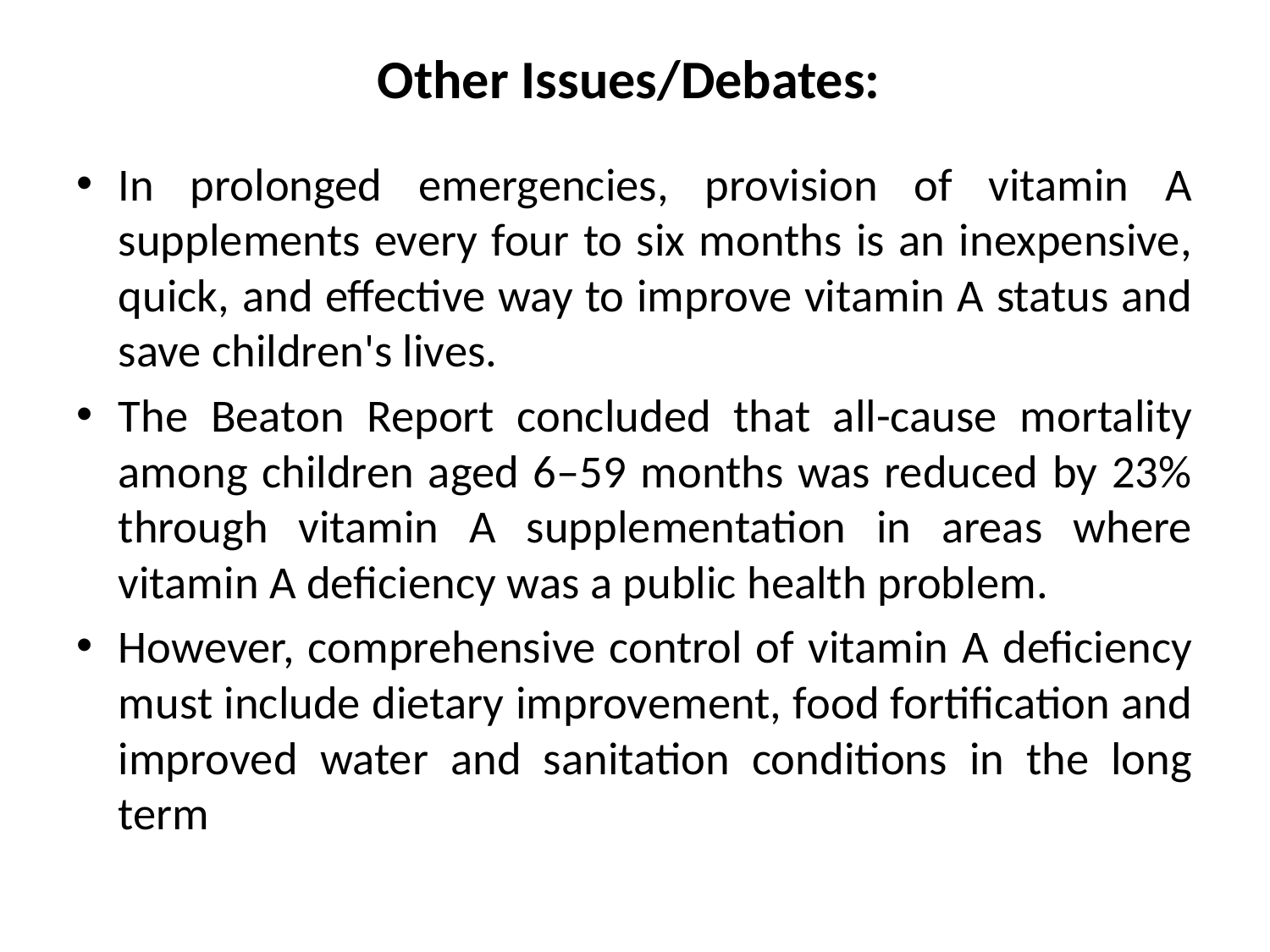

# Other Issues/Debates:
In prolonged emergencies, provision of vitamin A supplements every four to six months is an inexpensive, quick, and effective way to improve vitamin A status and save children's lives.
The Beaton Report concluded that all-cause mortality among children aged 6–59 months was reduced by 23% through vitamin A supplementation in areas where vitamin A deficiency was a public health problem.
However, comprehensive control of vitamin A deficiency must include dietary improvement, food fortification and improved water and sanitation conditions in the long term